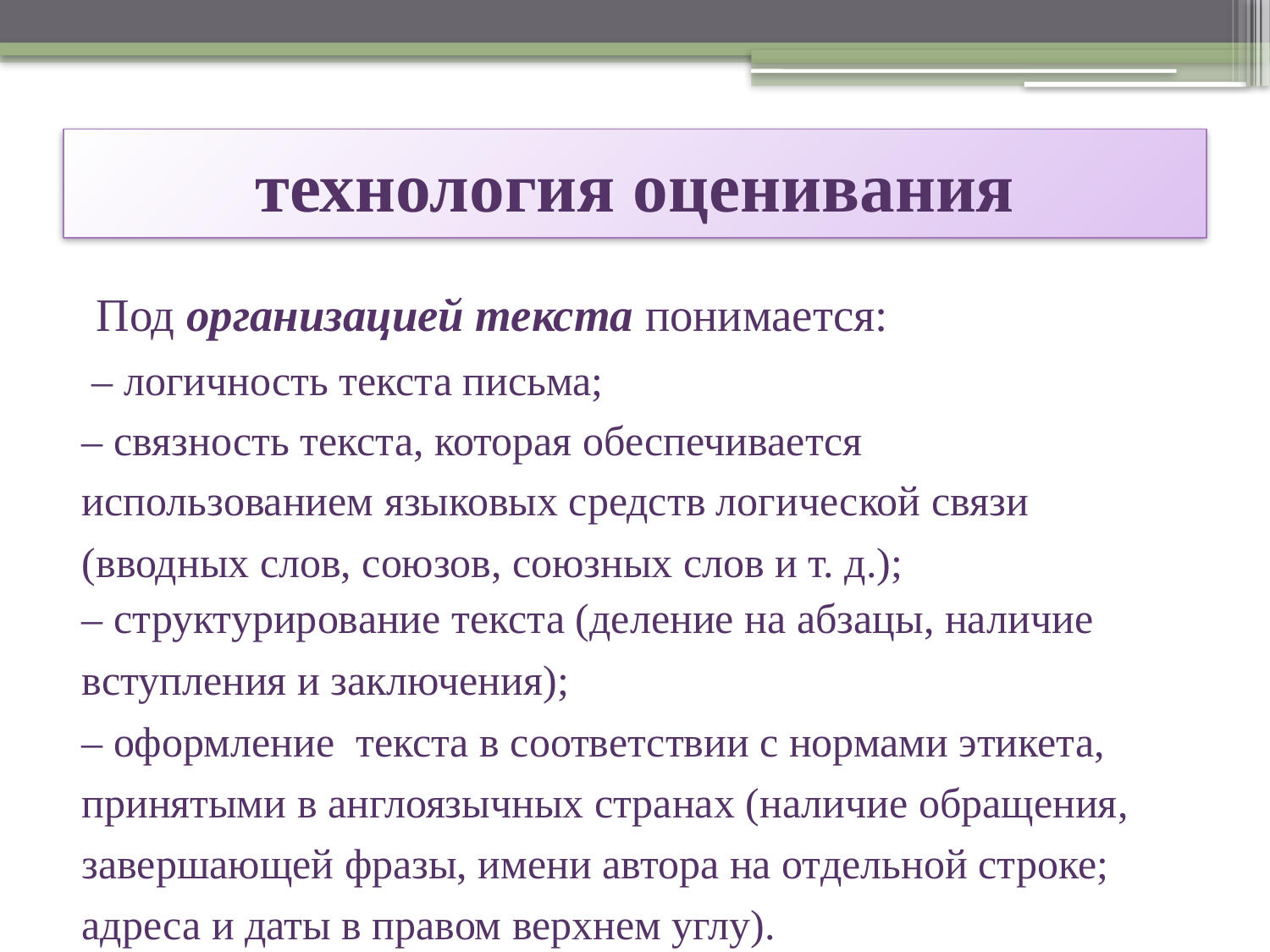

# технология оценивания
Под организацией текста понимается:
– логичность текста письма;
– связность текста, которая обеспечивается использованием языковых средств логической связи (вводных слов, союзов, союзных слов и т. д.);
– структурирование текста (деление на абзацы, наличие вступления и заключения);
– оформление  текста в соответствии с нормами этикета, принятыми в англоязычных странах (наличие обращения, завершающей фразы, имени автора на отдельной строке; адреса и даты в правом верхнем углу).